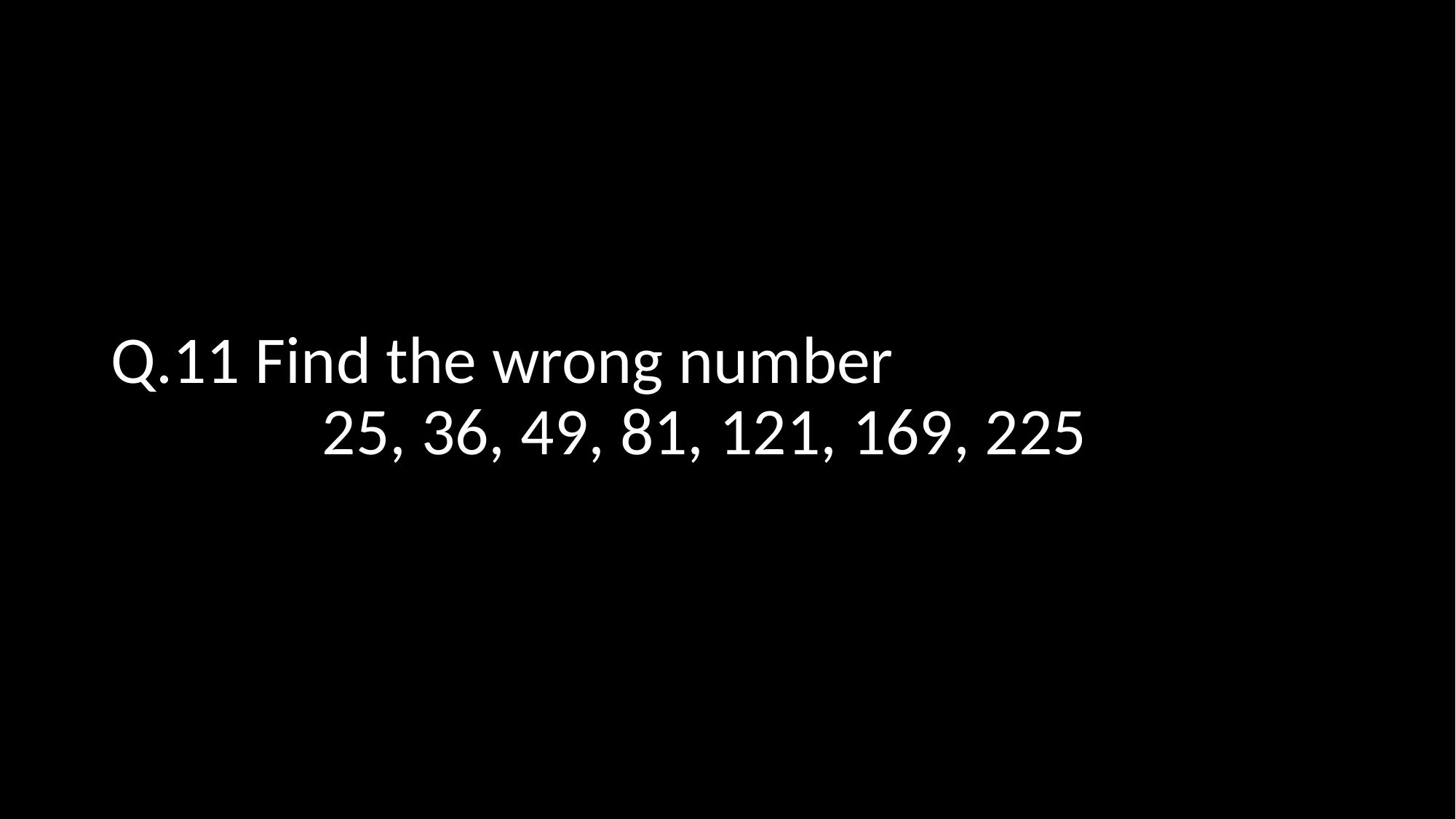

# Q.11 Find the wrong number               25, 36, 49, 81, 121, 169, 225